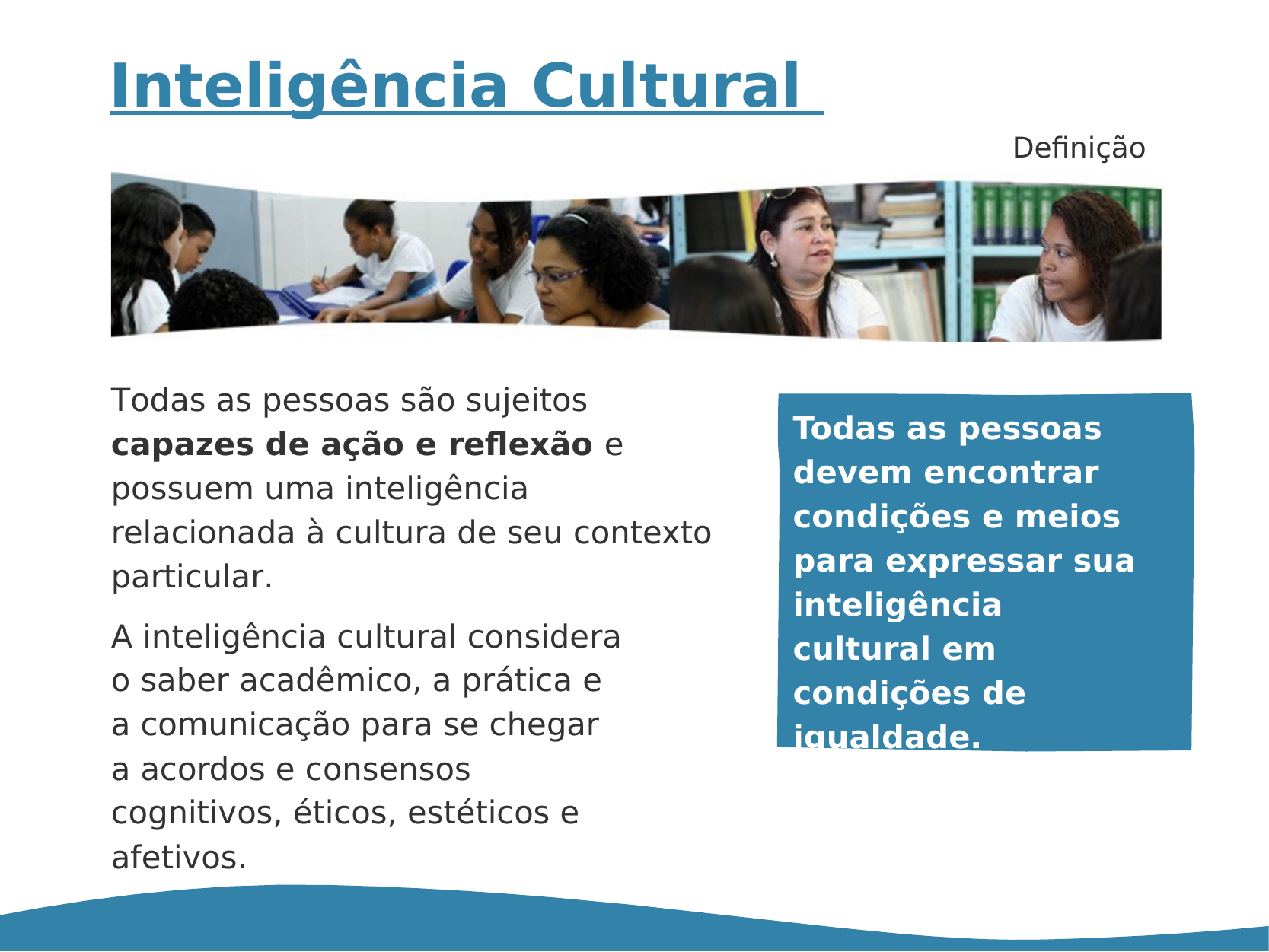

# Inteligência Cultural
Definição

Todas as pessoas são sujeitos capazes de ação e reflexão e possuem uma inteligência relacionada à cultura de seu contexto particular.

A inteligência cultural considera o saber acadêmico, a prática e a comunicação para se chegar a acordos e consensos cognitivos, éticos, estéticos e afetivos.

Todas as pessoas devem encontrar condições e meios para expressar sua inteligência cultural em condições de igualdade.